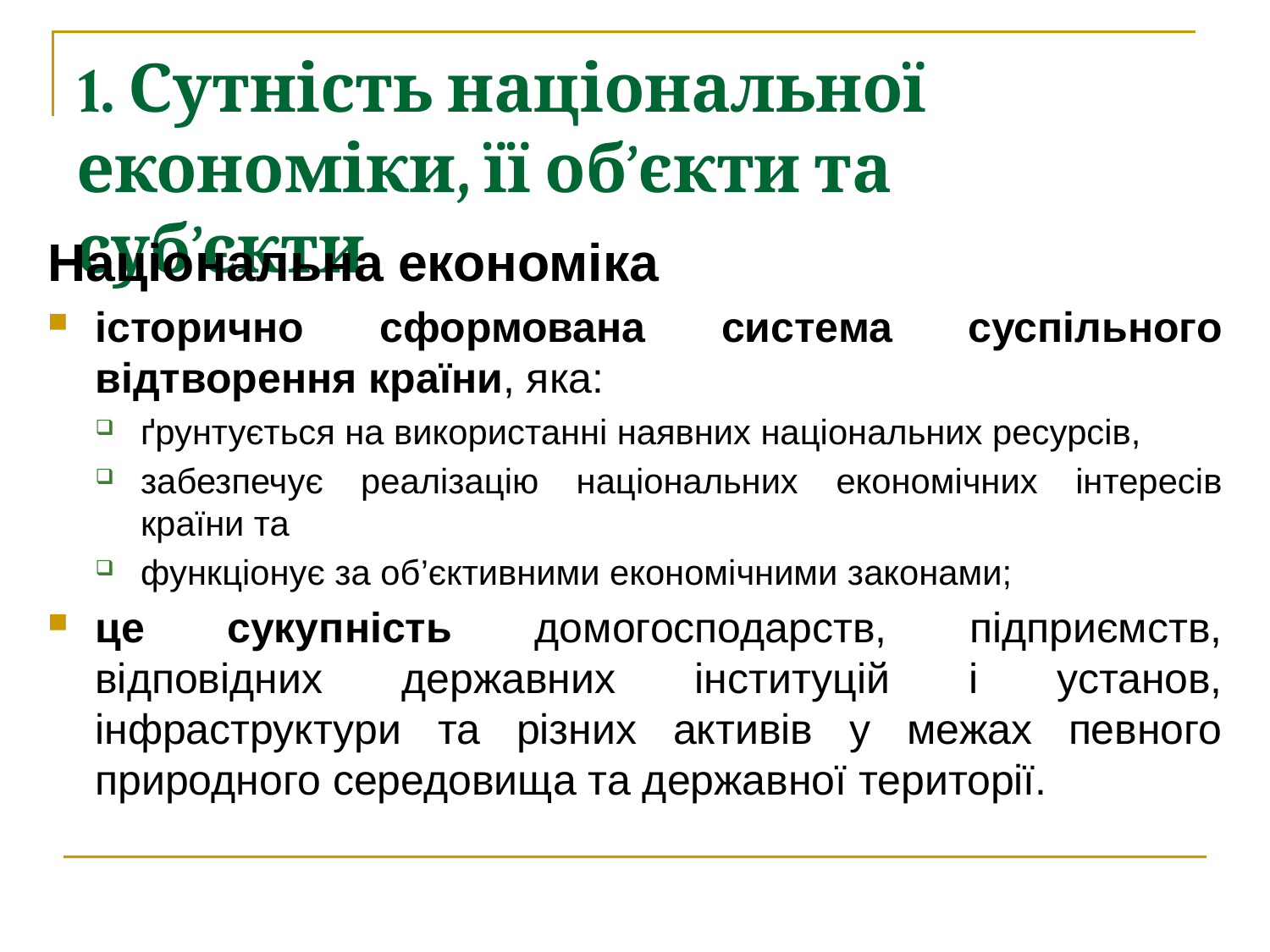

# 1. Сутність національної економіки, її об’єкти та суб’єкти
Національна економіка
історично сформована система суспільного відтворення країни, яка:
ґрунтується на використанні наявних національних ресурсів,
забезпечує реалізацію національних економічних інтересів країни та
функціонує за об’єктивними економічними законами;
це сукупність домогосподарств, підприємств, відповідних державних інституцій і установ, інфраструктури та різних активів у межах певного природного середовища та державної території.